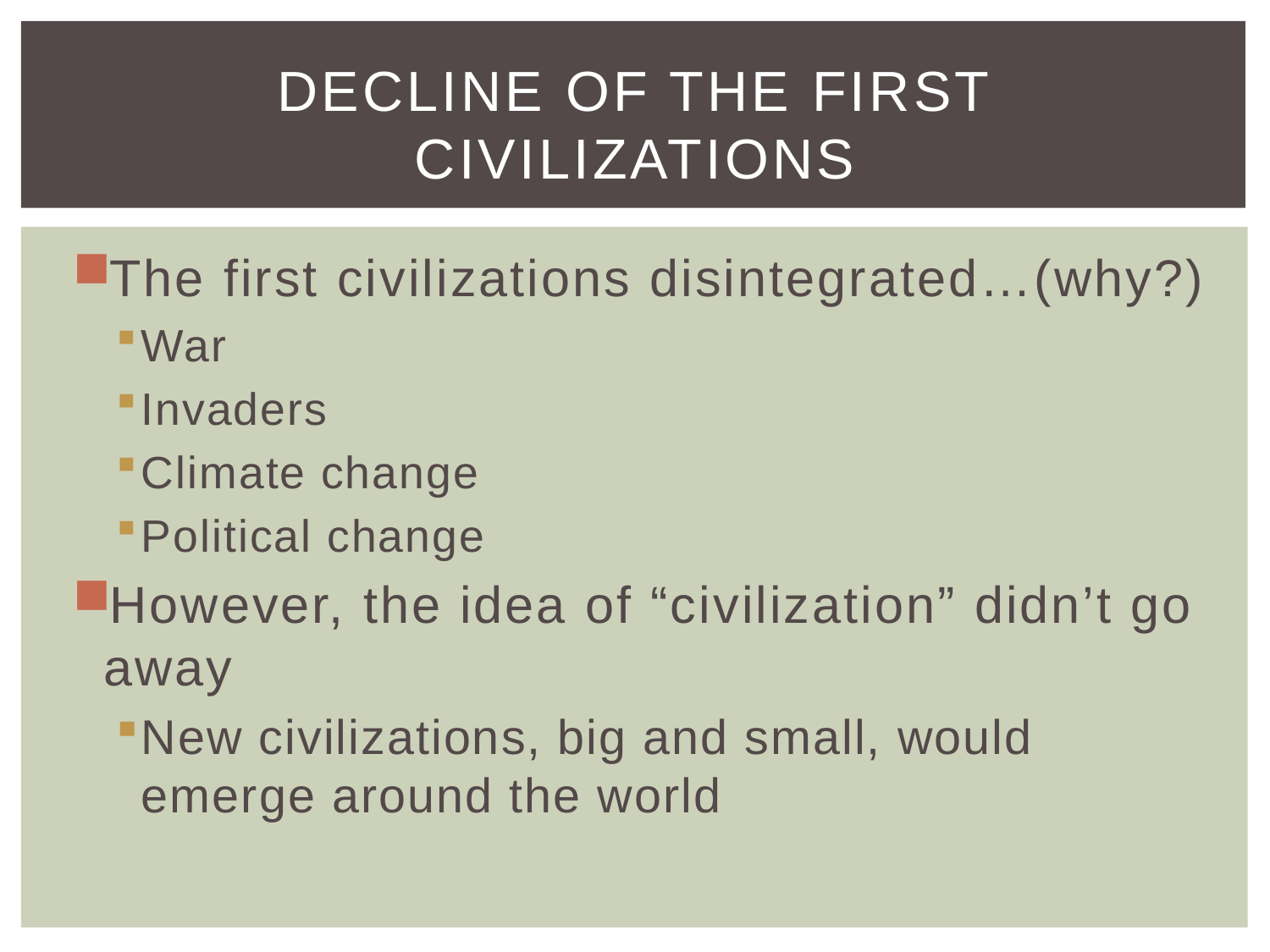

# Decline of the first civilizations
The first civilizations disintegrated…(why?)
War
Invaders
Climate change
Political change
However, the idea of “civilization” didn’t go away
New civilizations, big and small, would emerge around the world